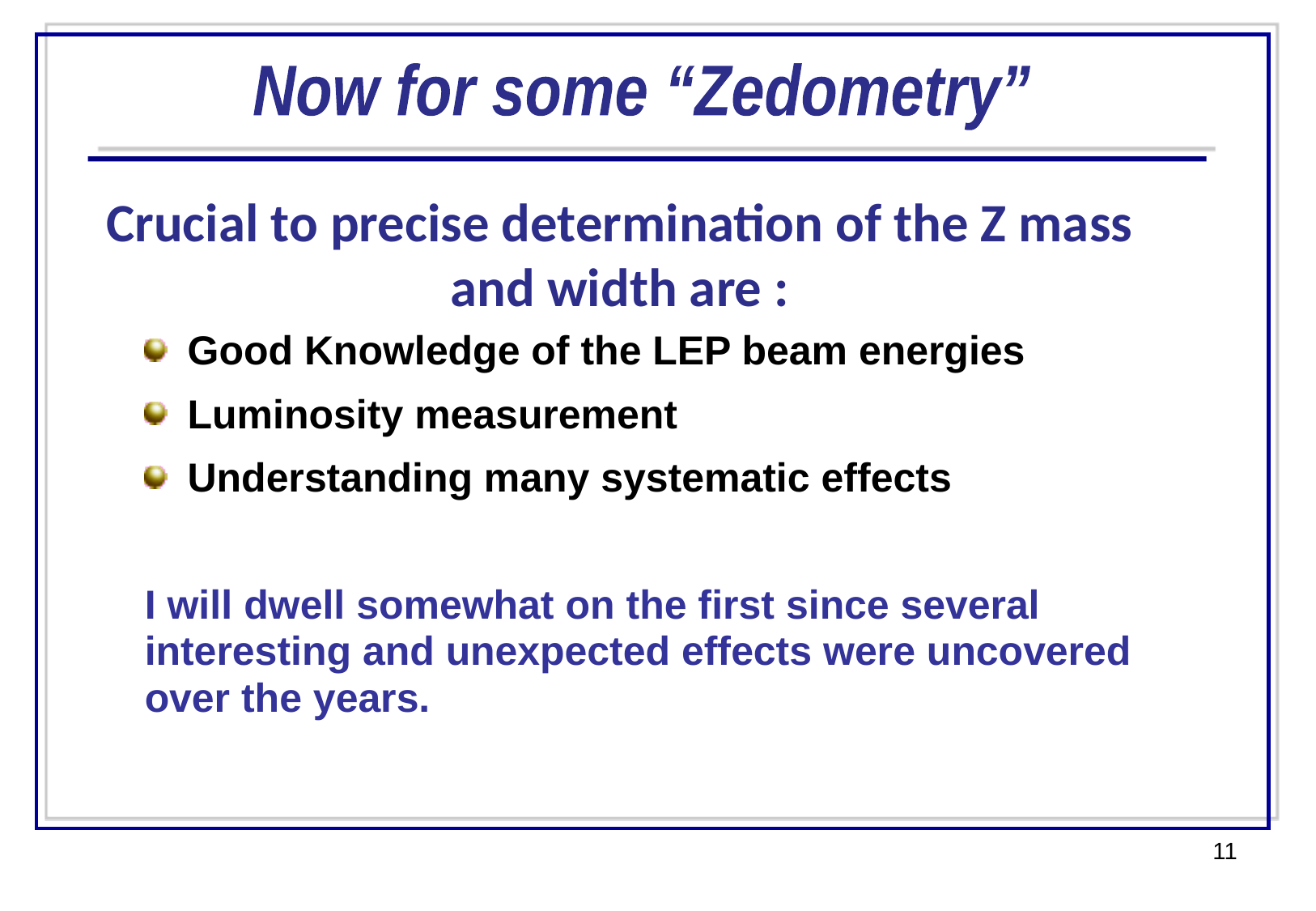

Now for some “Zedometry”

Crucial to precise determination of the Z mass and width are :
Good Knowledge of the LEP beam energies
Luminosity measurement
Understanding many systematic effects

I will dwell somewhat on the first since several interesting and unexpected effects were uncovered over the years.
11